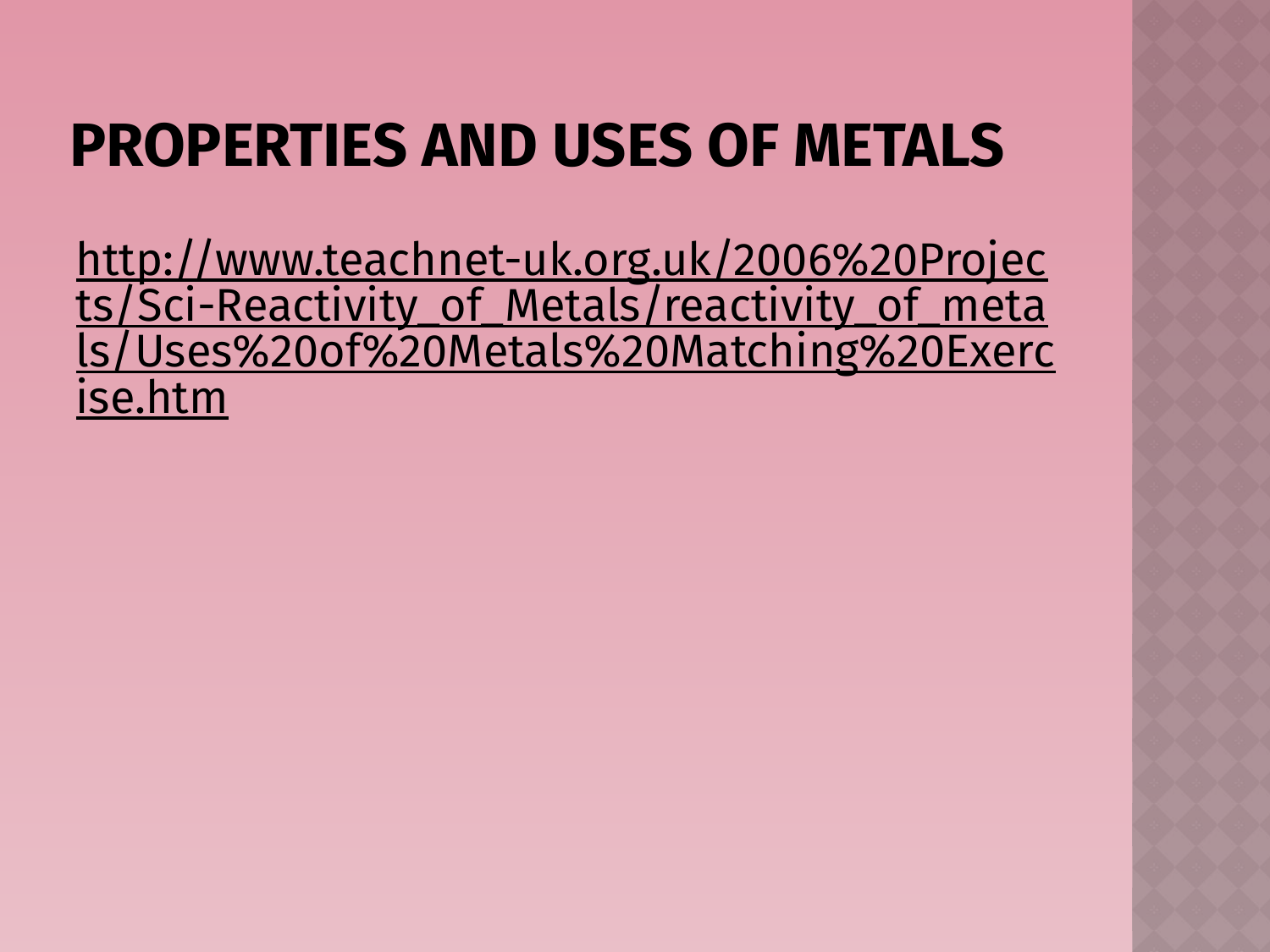

# Properties and uses of metals
http://www.teachnet-uk.org.uk/2006%20Projects/Sci-Reactivity_of_Metals/reactivity_of_metals/Uses%20of%20Metals%20Matching%20Exercise.htm